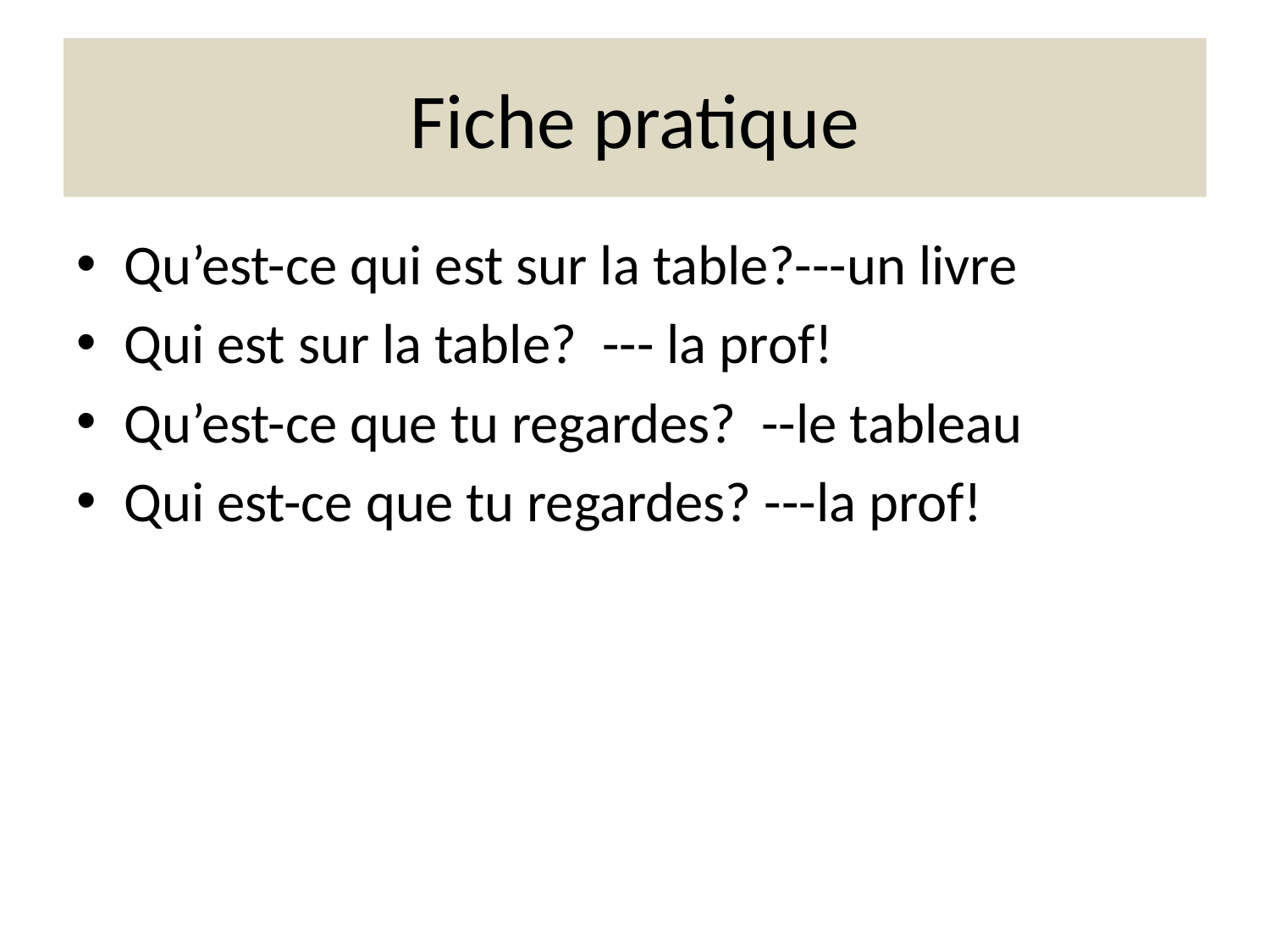

# Fiche pratique
Qu’est-ce qui est sur la table?---un livre
Qui est sur la table?  --- la prof!
Qu’est-ce que tu regardes?  --le tableau
Qui est-ce que tu regardes? ---la prof!